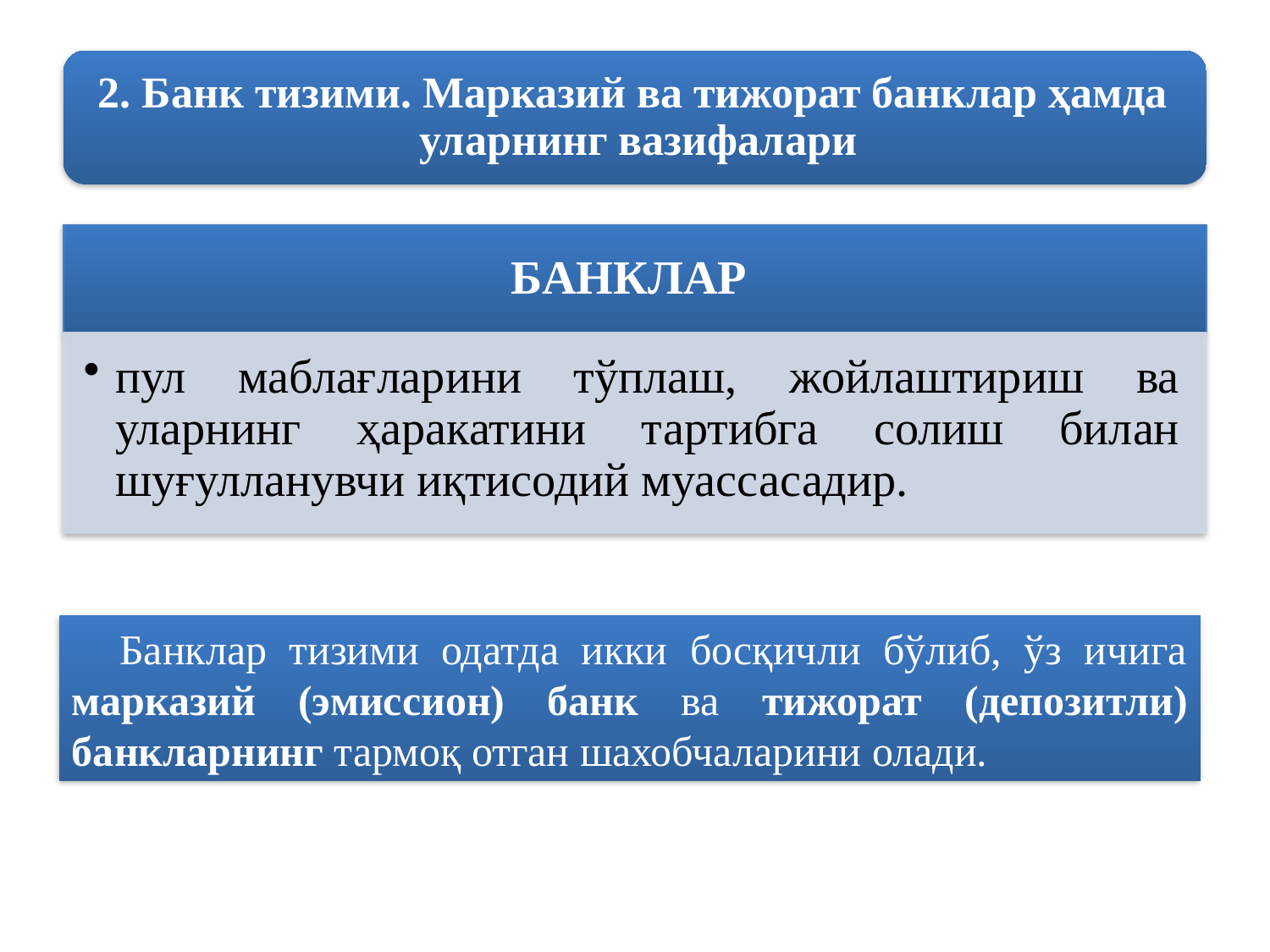

2. Банк тизими. Марказий ва тижорат банклар ҳамда
уларнинг вазифалари
БАНКЛАР
пул маблағларини тўплаш, жойлаштириш ва уларнинг ҳаракатини тартибга солиш билан шуғулланувчи иқтисодий муассасадир.
Банклар тизими одатда икки босқичли бўлиб, ўз ичига марказий (эмиссион) банк ва тижорат (депозитли) банкларнинг тармоқ отган шахобчаларини олади.